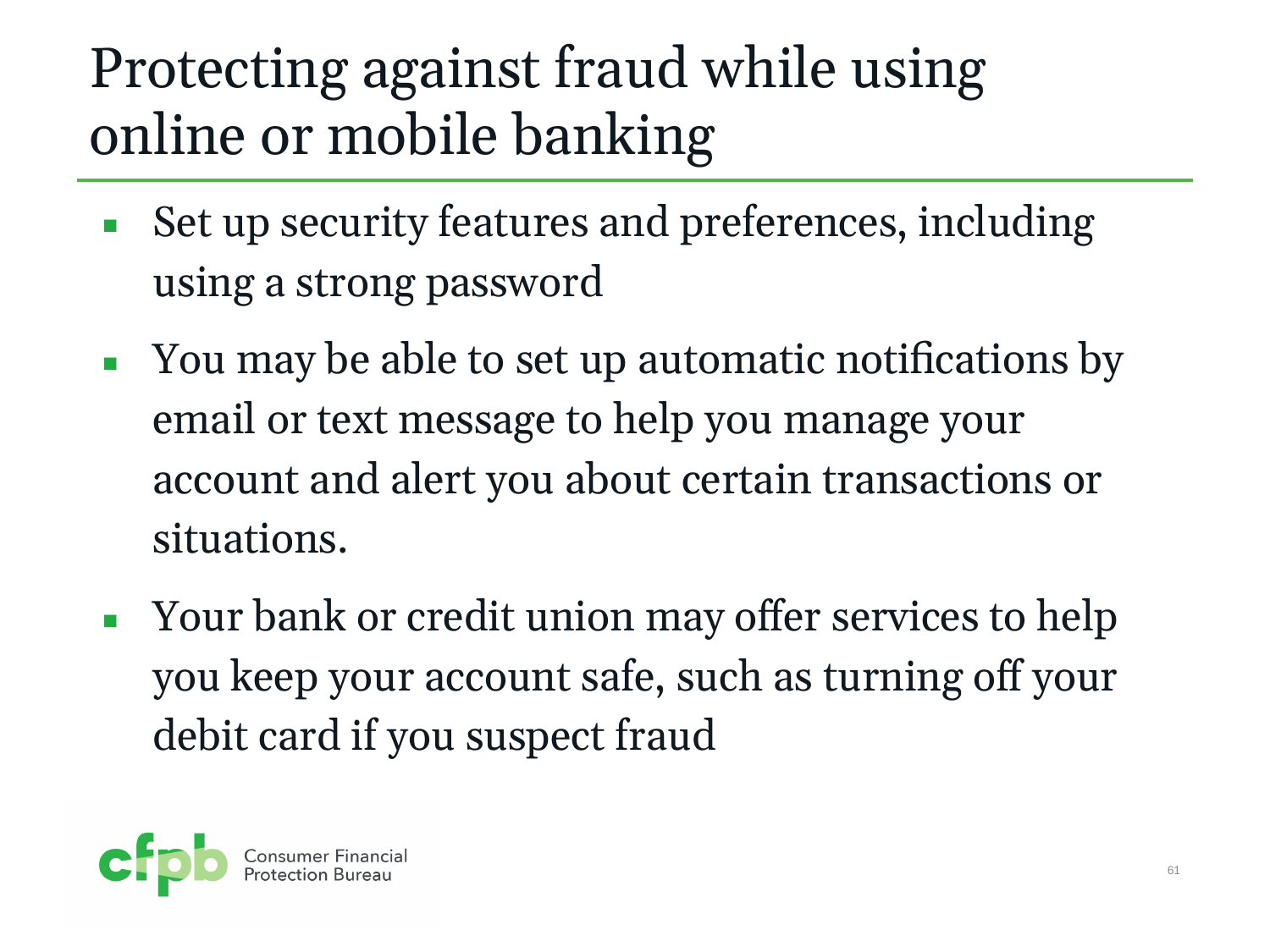

# Protecting against fraud while using online or mobile banking
Set up security features and preferences, including using a strong password
You may be able to set up automatic notifications by email or text message to help you manage your account and alert you about certain transactions or situations.
Your bank or credit union may offer services to help you keep your account safe, such as turning off your debit card if you suspect fraud
61